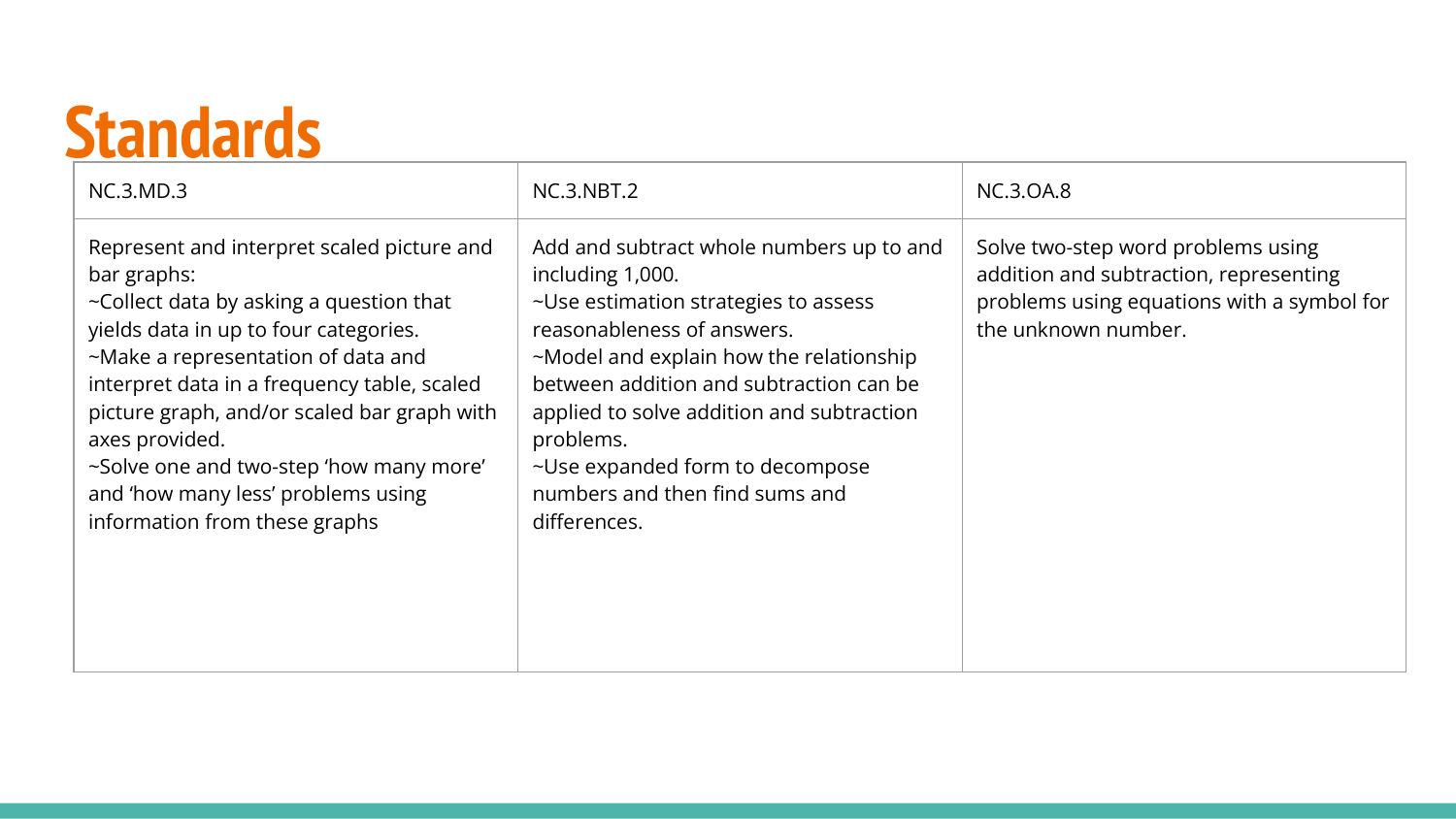

# Standards
| NC.3.MD.3 | NC.3.NBT.2 | NC.3.OA.8 |
| --- | --- | --- |
| Represent and interpret scaled picture and bar graphs: ~Collect data by asking a question that yields data in up to four categories. ~Make a representation of data and interpret data in a frequency table, scaled picture graph, and/or scaled bar graph with axes provided. ~Solve one and two-step ‘how many more’ and ‘how many less’ problems using information from these graphs | Add and subtract whole numbers up to and including 1,000. ~Use estimation strategies to assess reasonableness of answers. ~Model and explain how the relationship between addition and subtraction can be applied to solve addition and subtraction problems. ~Use expanded form to decompose numbers and then find sums and differences. | Solve two-step word problems using addition and subtraction, representing problems using equations with a symbol for the unknown number. |